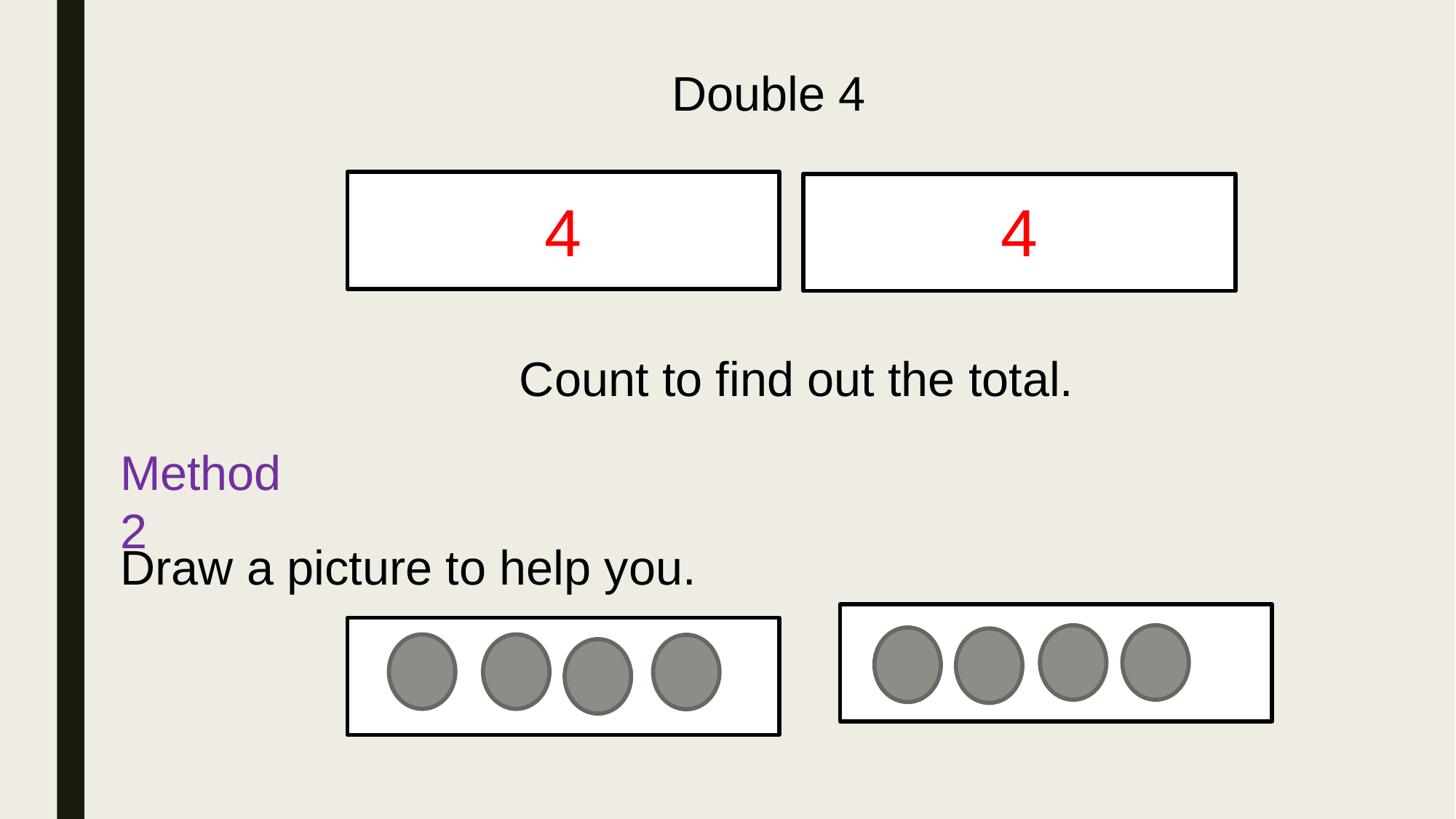

Double 4

4
4
Count to find out the total.
Method 2
Draw a picture to help you.